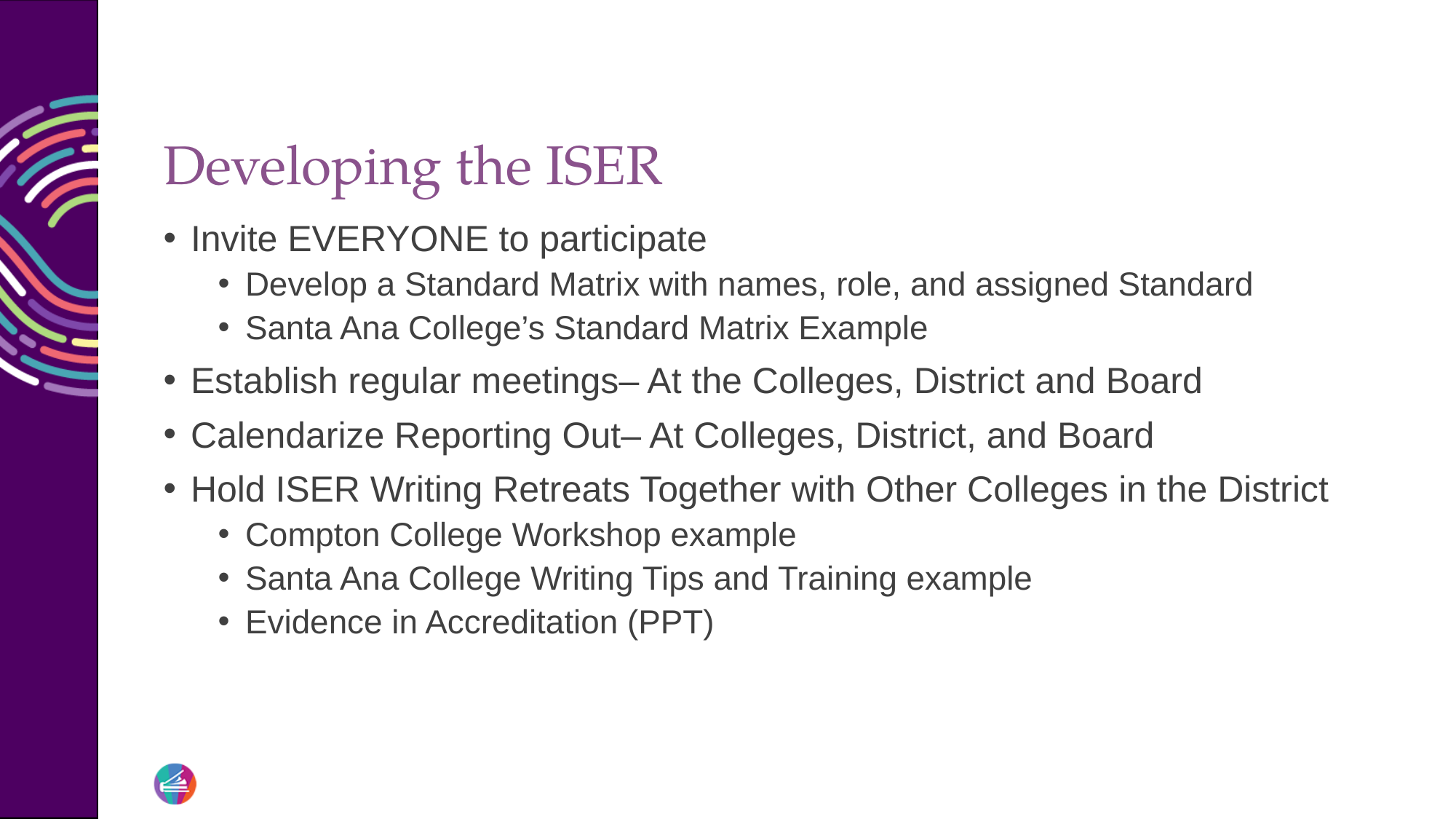

# Developing the ISER
Invite EVERYONE to participate
Develop a Standard Matrix with names, role, and assigned Standard
Santa Ana College’s Standard Matrix Example
Establish regular meetings– At the Colleges, District and Board
Calendarize Reporting Out– At Colleges, District, and Board
Hold ISER Writing Retreats Together with Other Colleges in the District
Compton College Workshop example
Santa Ana College Writing Tips and Training example
Evidence in Accreditation (PPT)